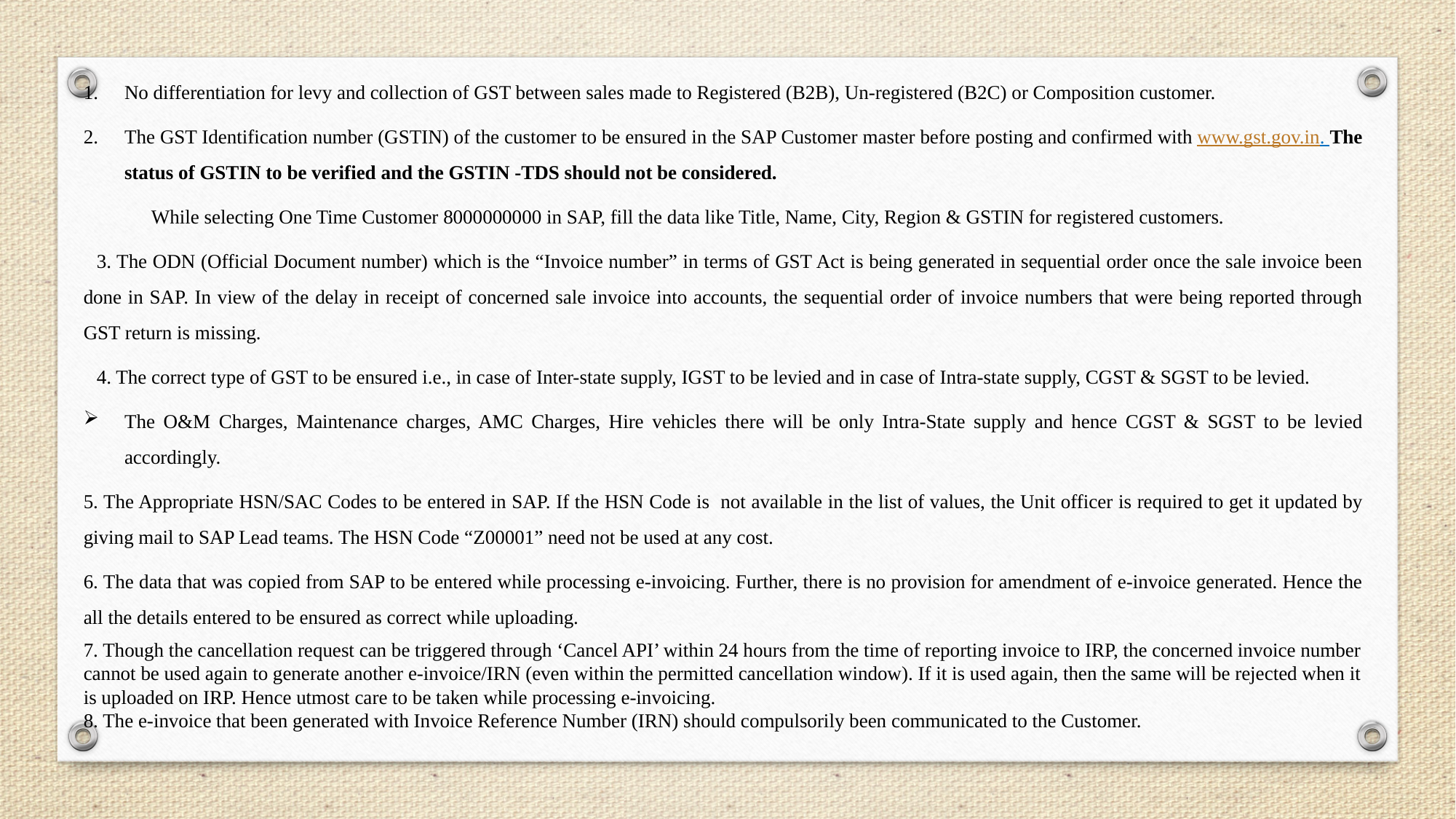

No differentiation for levy and collection of GST between sales made to Registered (B2B), Un-registered (B2C) or Composition customer.
The GST Identification number (GSTIN) of the customer to be ensured in the SAP Customer master before posting and confirmed with www.gst.gov.in. The status of GSTIN to be verified and the GSTIN -TDS should not be considered.
While selecting One Time Customer 8000000000 in SAP, fill the data like Title, Name, City, Region & GSTIN for registered customers.
3. The ODN (Official Document number) which is the “Invoice number” in terms of GST Act is being generated in sequential order once the sale invoice been done in SAP. In view of the delay in receipt of concerned sale invoice into accounts, the sequential order of invoice numbers that were being reported through GST return is missing.
4. The correct type of GST to be ensured i.e., in case of Inter-state supply, IGST to be levied and in case of Intra-state supply, CGST & SGST to be levied.
The O&M Charges, Maintenance charges, AMC Charges, Hire vehicles there will be only Intra-State supply and hence CGST & SGST to be levied accordingly.
5. The Appropriate HSN/SAC Codes to be entered in SAP. If the HSN Code is  not available in the list of values, the Unit officer is required to get it updated by giving mail to SAP Lead teams. The HSN Code “Z00001” need not be used at any cost.
6. The data that was copied from SAP to be entered while processing e-invoicing. Further, there is no provision for amendment of e-invoice generated. Hence the all the details entered to be ensured as correct while uploading.
7. Though the cancellation request can be triggered through ‘Cancel API’ within 24 hours from the time of reporting invoice to IRP, the concerned invoice number cannot be used again to generate another e-invoice/IRN (even within the permitted cancellation window). If it is used again, then the same will be rejected when it is uploaded on IRP. Hence utmost care to be taken while processing e-invoicing.
8. The e-invoice that been generated with Invoice Reference Number (IRN) should compulsorily been communicated to the Customer.